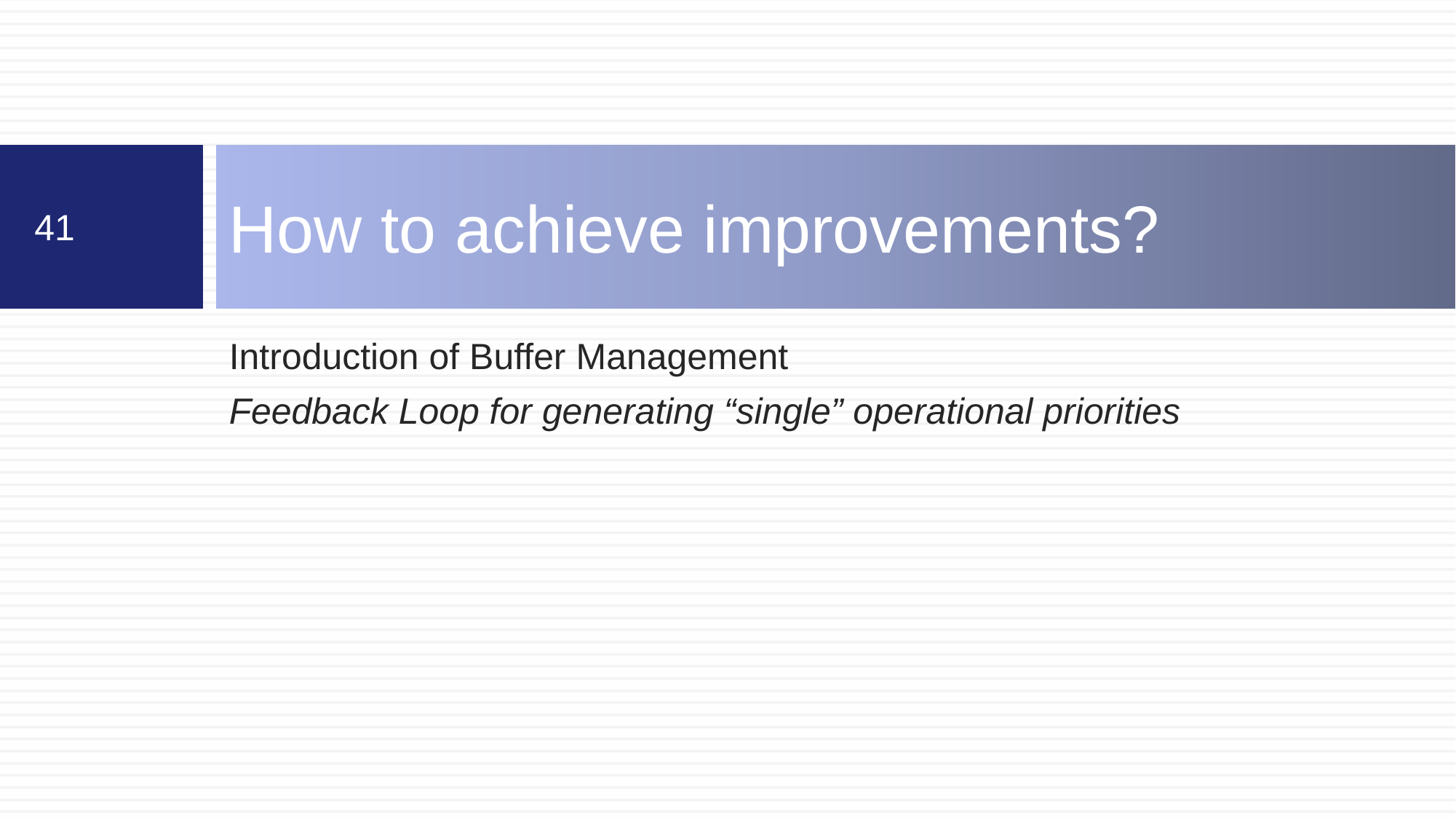

# How to achieve improvements?
41
Introduction of Buffer Management
Feedback Loop for generating “single” operational priorities